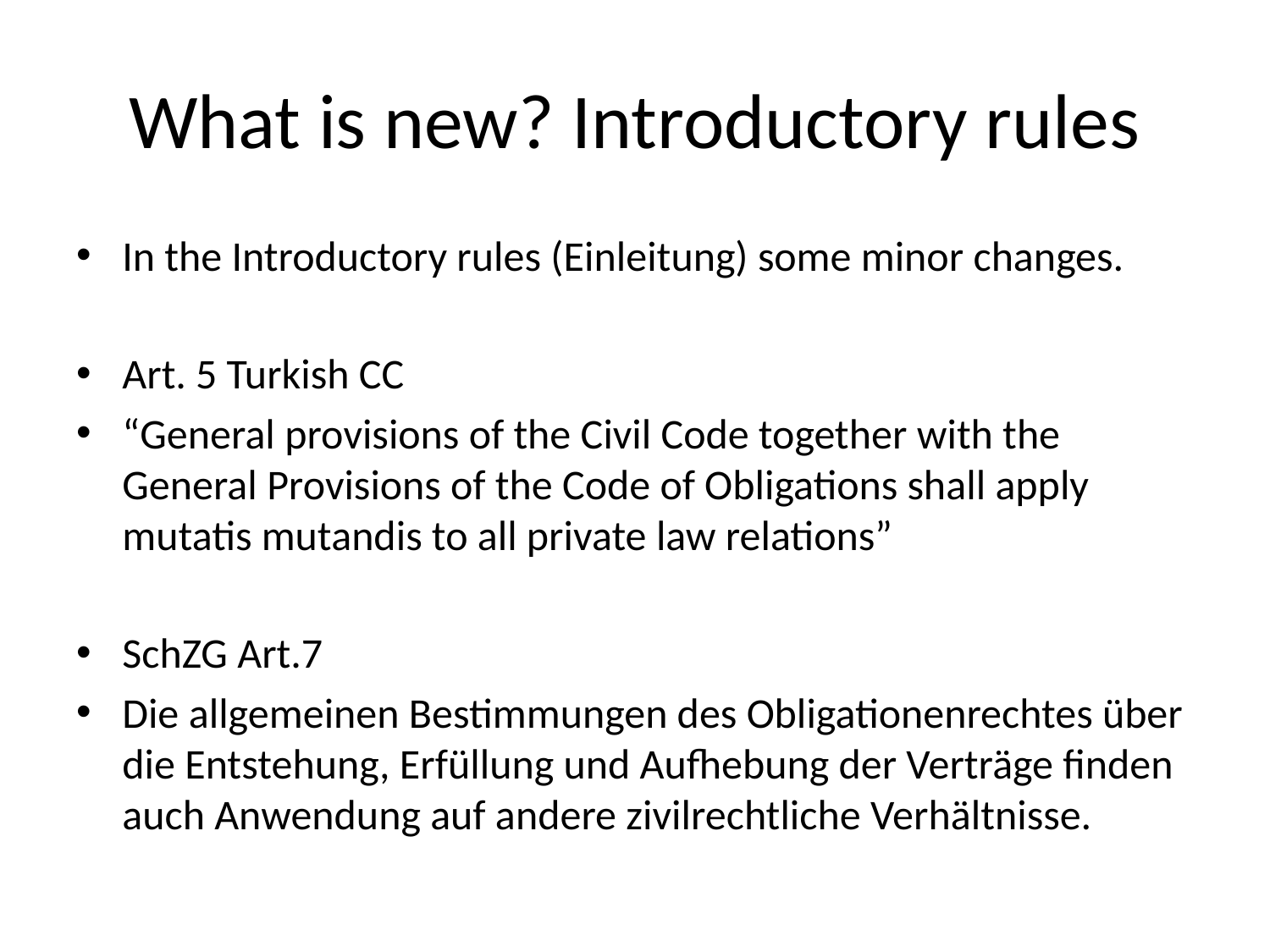

# What is new? Introductory rules
In the Introductory rules (Einleitung) some minor changes.

Art. 5 Turkish CC
“General provisions of the Civil Code together with the General Provisions of the Code of Obligations shall apply mutatis mutandis to all private law relations”

SchZG Art.7
Die allgemeinen Bestimmungen des Obligationenrechtes über die Entstehung, Erfüllung und Aufhebung der Verträge finden auch Anwendung auf andere zivilrechtliche Verhältnisse.